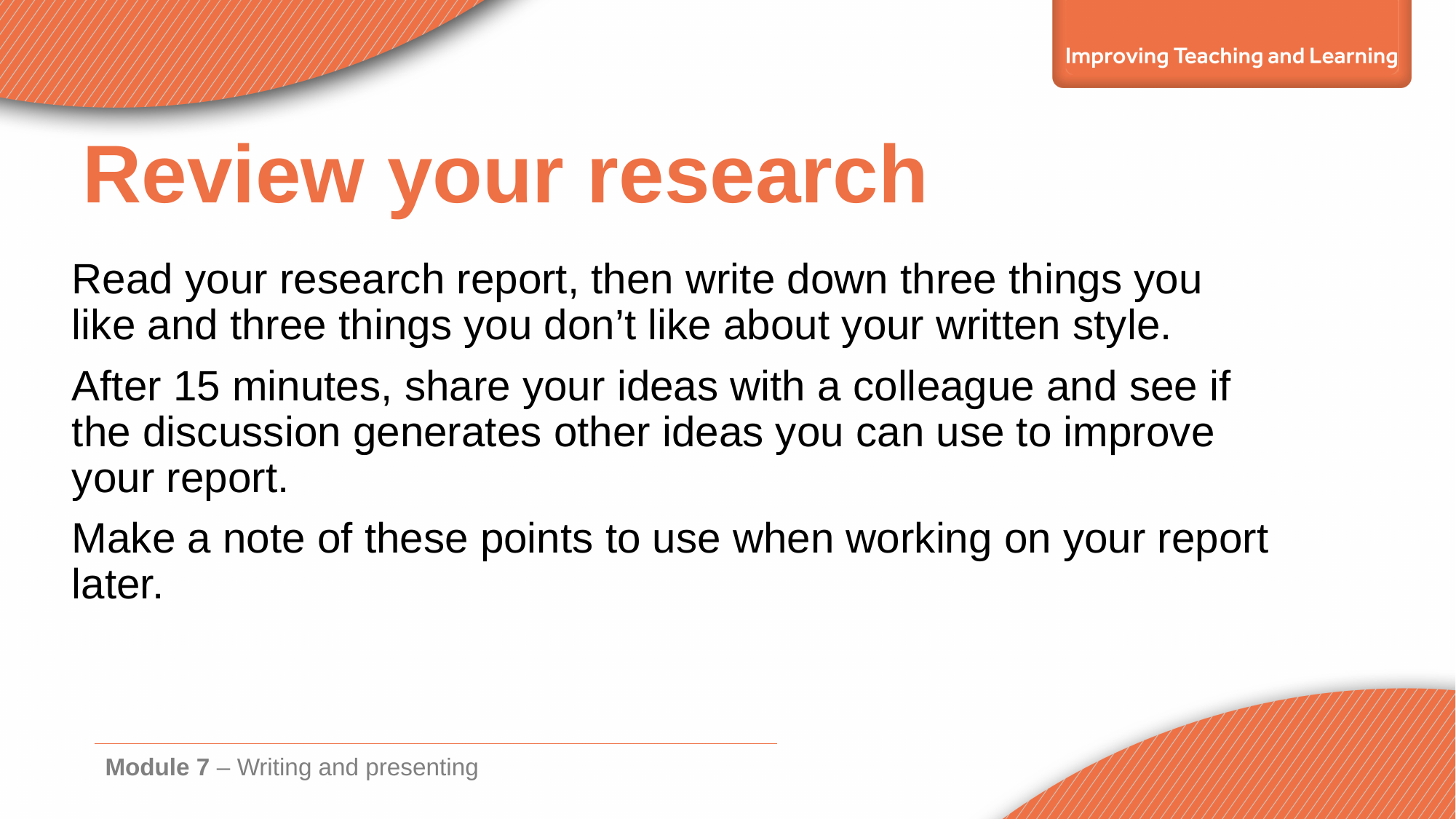

# Review your research
Read your research report, then write down three things you like and three things you don’t like about your written style.
After 15 minutes, share your ideas with a colleague and see if the discussion generates other ideas you can use to improve your report.
Make a note of these points to use when working on your report later.
Module 7 – Writing and presenting